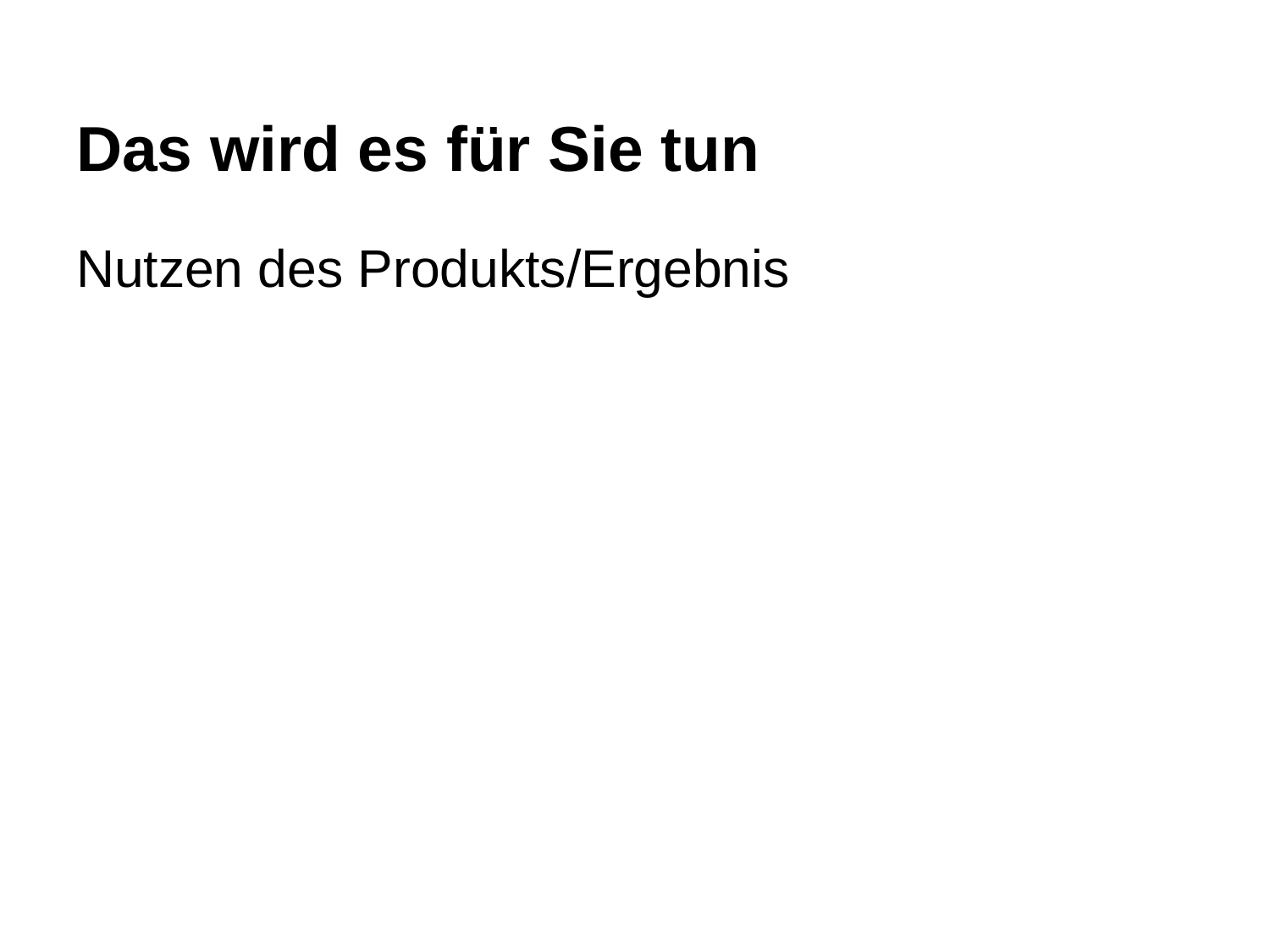

# Das wird es für Sie tun
Nutzen des Produkts/Ergebnis